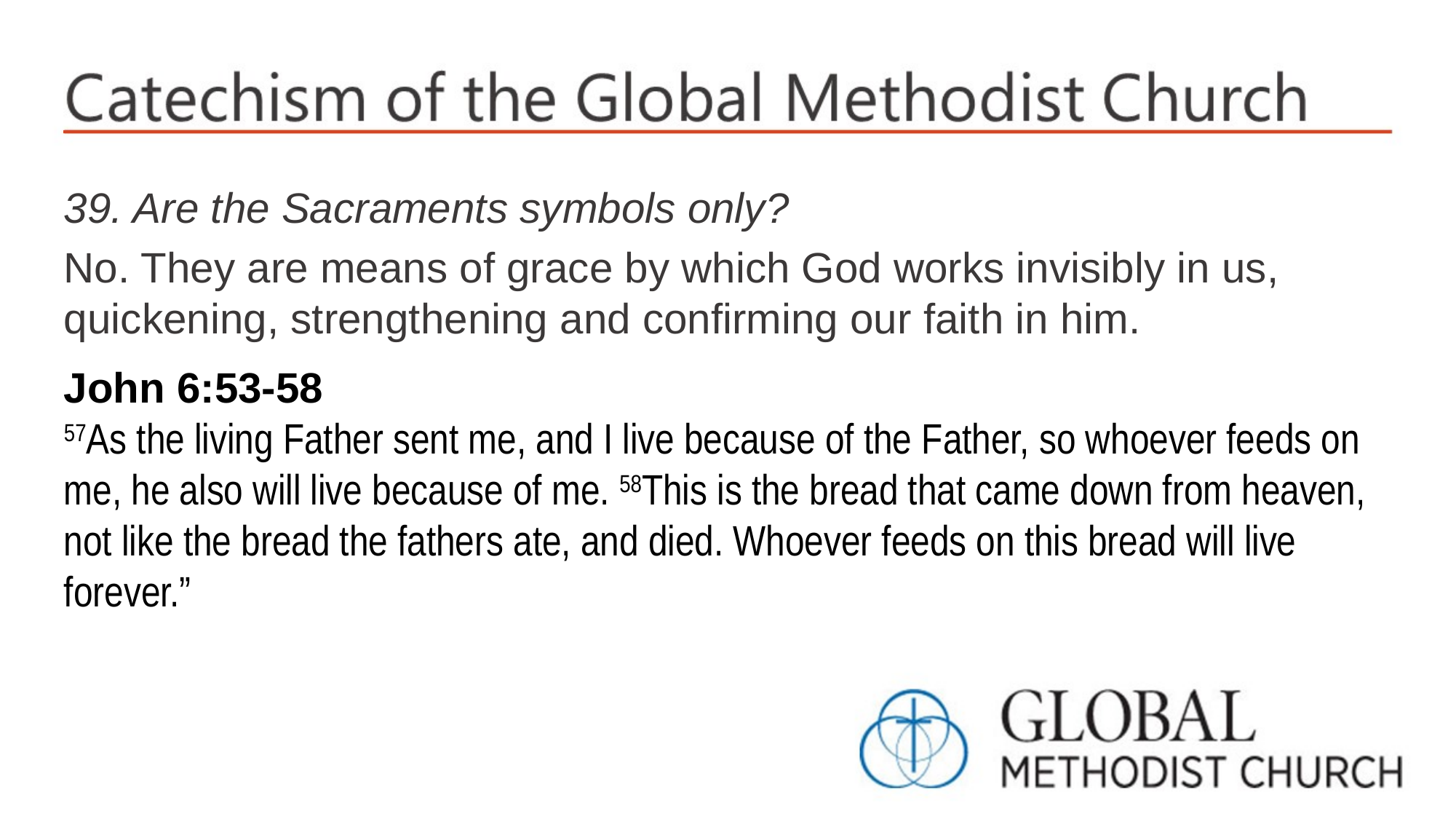

39. Are the Sacraments symbols only?
No. They are means of grace by which God works invisibly in us, quickening, strengthening and confirming our faith in him.
John 6:53-58
57As the living Father sent me, and I live because of the Father, so whoever feeds on me, he also will live because of me. 58This is the bread that came down from heaven, not like the bread the fathers ate, and died. Whoever feeds on this bread will live forever.”